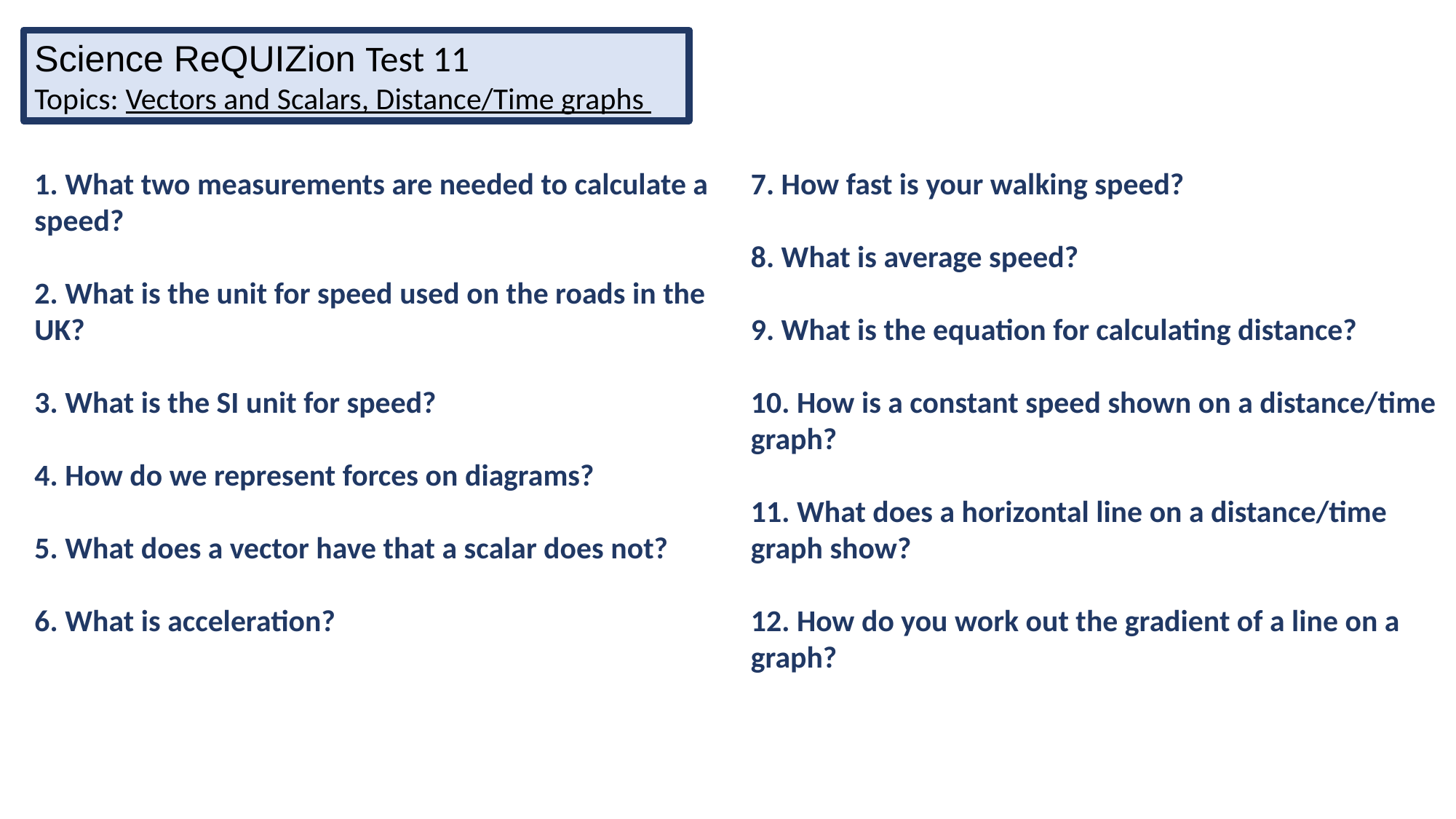

Science ReQUIZion Test 11
Topics: Vectors and Scalars, Distance/Time graphs
1. What two measurements are needed to calculate a speed?

2. What is the unit for speed used on the roads in the UK?

3. What is the SI unit for speed?

4. How do we represent forces on diagrams?

5. What does a vector have that a scalar does not?

6. What is acceleration?

7. How fast is your walking speed?

8. What is average speed?

9. What is the equation for calculating distance?

10. How is a constant speed shown on a distance/time graph?

11. What does a horizontal line on a distance/time graph show?

12. How do you work out the gradient of a line on a graph?